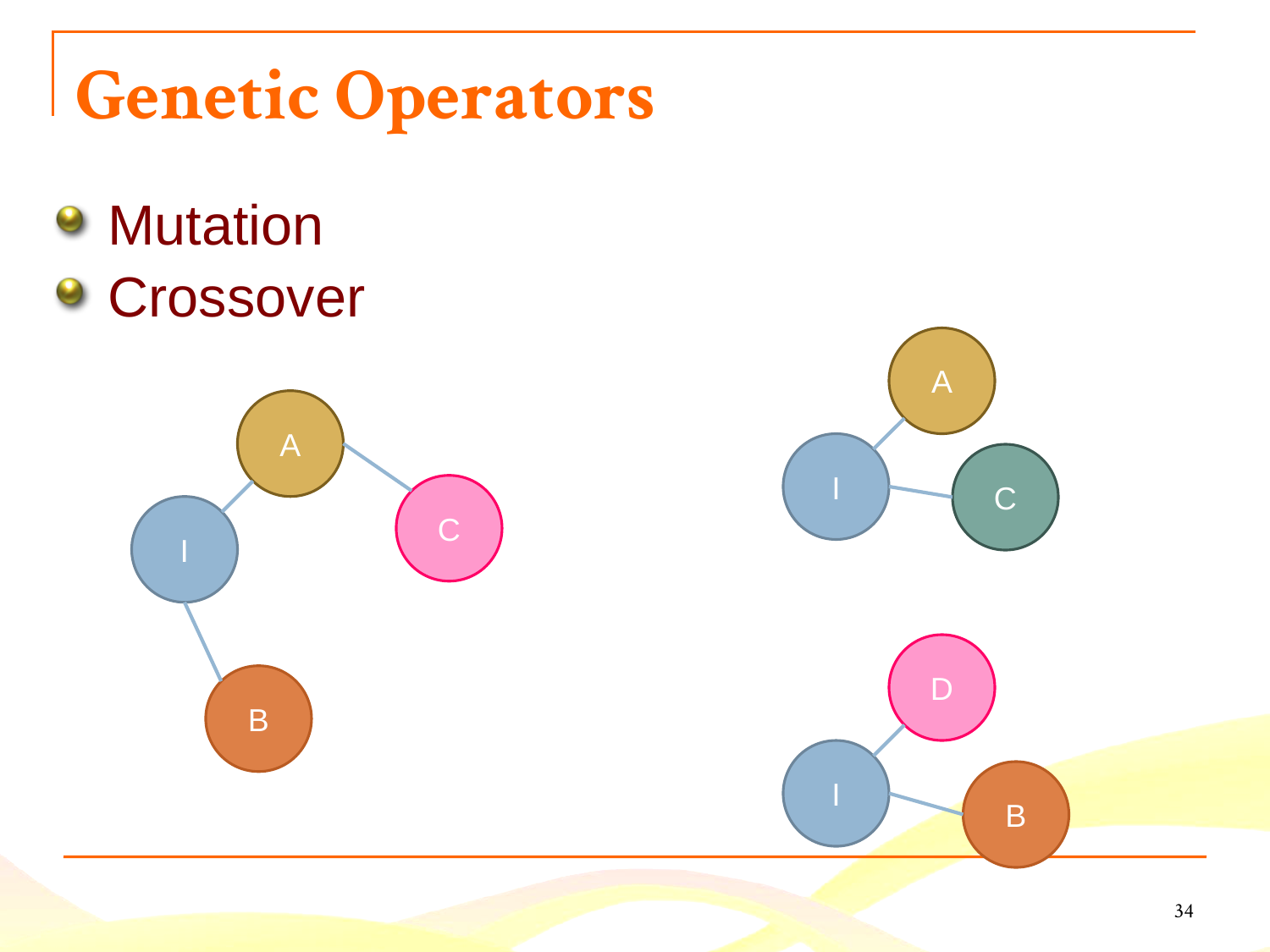

Genetic Operators
Mutation
Crossover
A
A
I
C
C
I
D
B
I
B
34